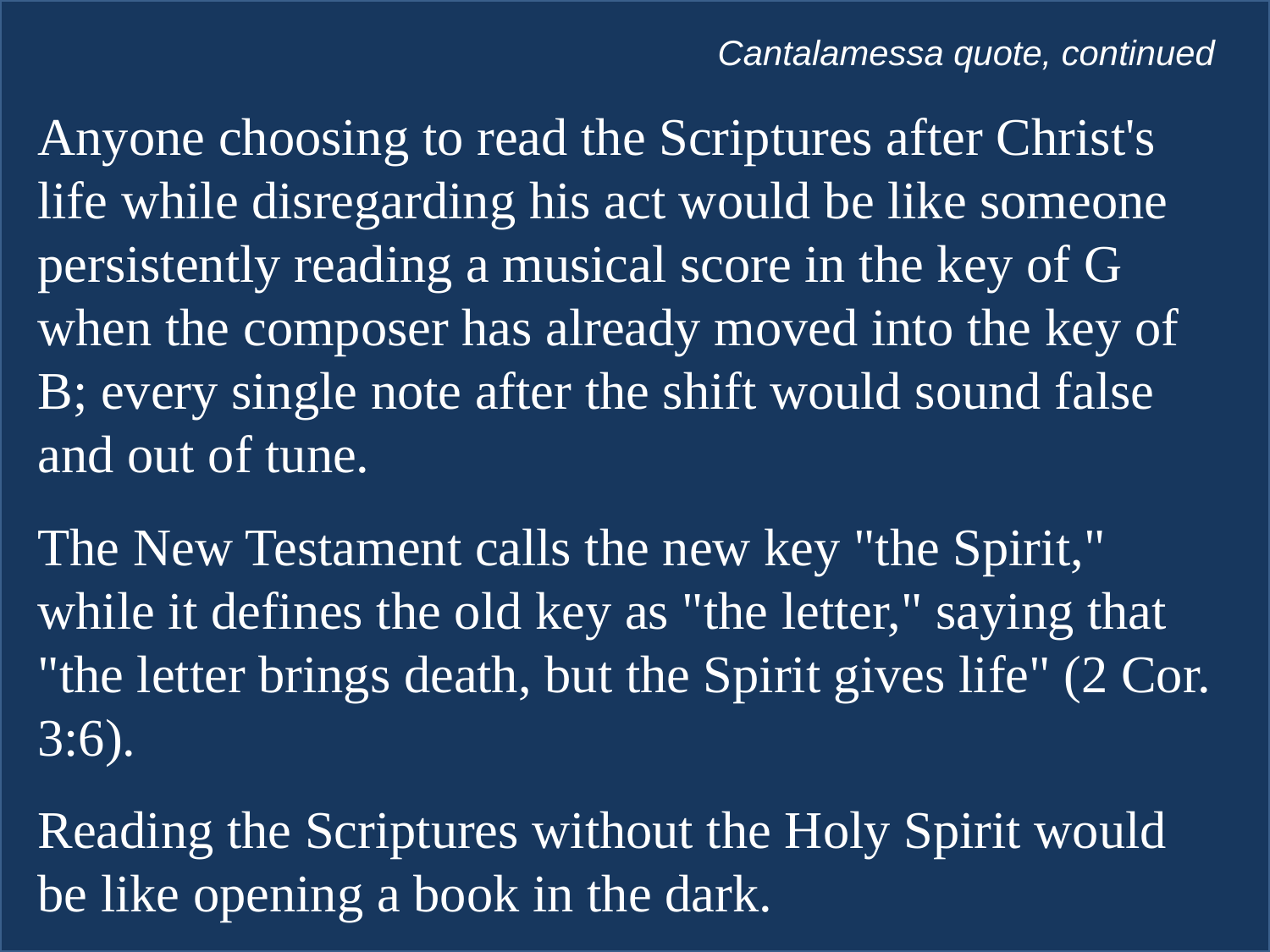

Cantalamessa quote, continued
.
Anyone choosing to read the Scriptures after Christ's life while disregarding his act would be like someone persistently reading a musical score in the key of G when the composer has already moved into the key of  B; every single note after the shift would sound false and out of tune.

The New Testament calls the new key "the Spirit," while it defines the old key as "the letter," saying that "the letter brings death, but the Spirit gives life" (2 Cor. 3:6).

Reading the Scriptures without the Holy Spirit would be like opening a book in the dark.
# Scripture Study: Listening to God’s Word